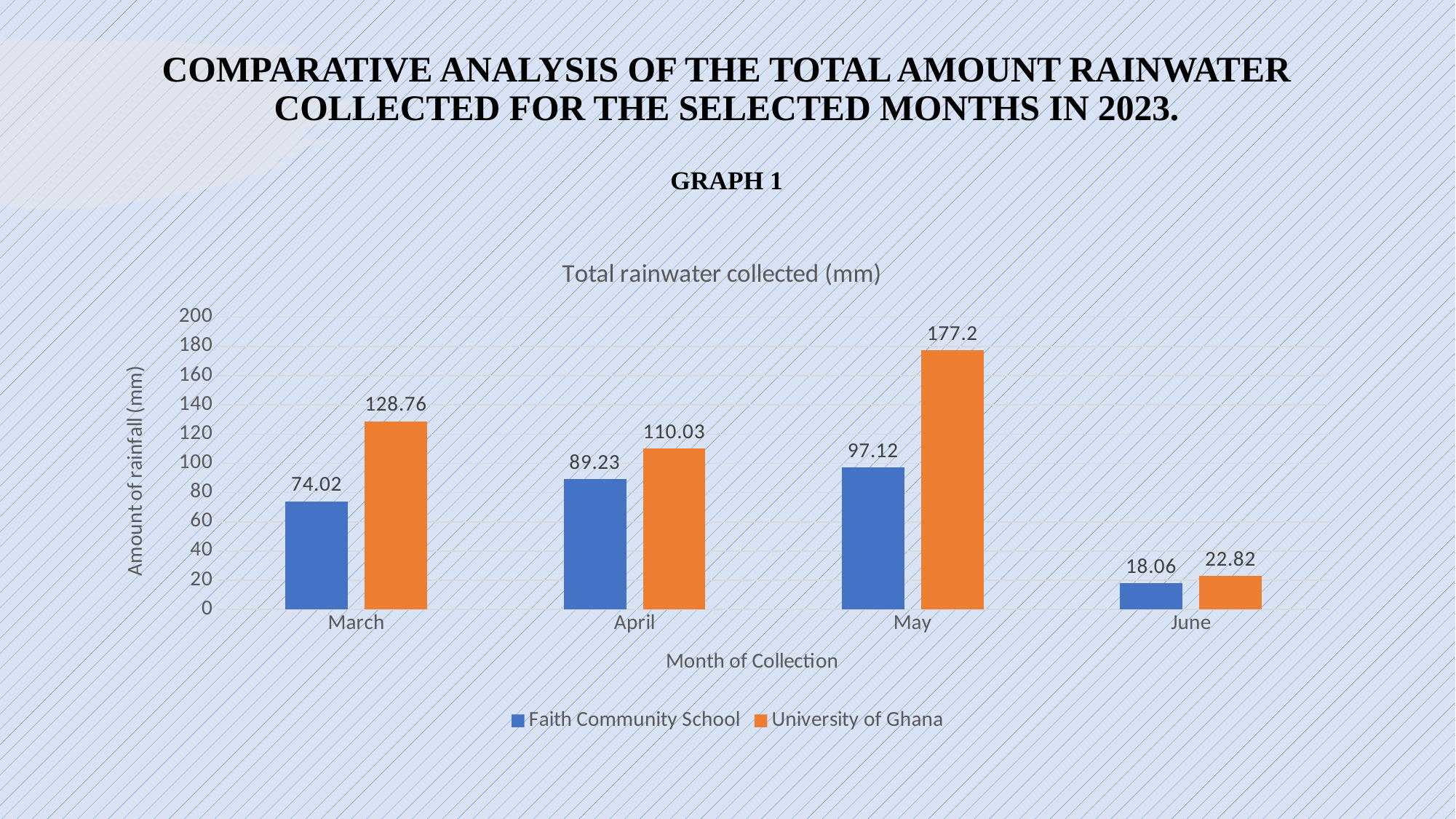

# COMPARATIVE ANALYSIS OF THE TOTAL AMOUNT RAINWATER COLLECTED FOR THE SELECTED MONTHS IN 2023. GRAPH 1

### Chart: Total rainwater collected (mm)

| Category | Faith Community School | University of Ghana |
|---|---|---|
| March | 74.02 | 128.76 |
| April | 89.23 | 110.03 |
| May | 97.12 | 177.2 |
| June | 18.06 | 22.82 |